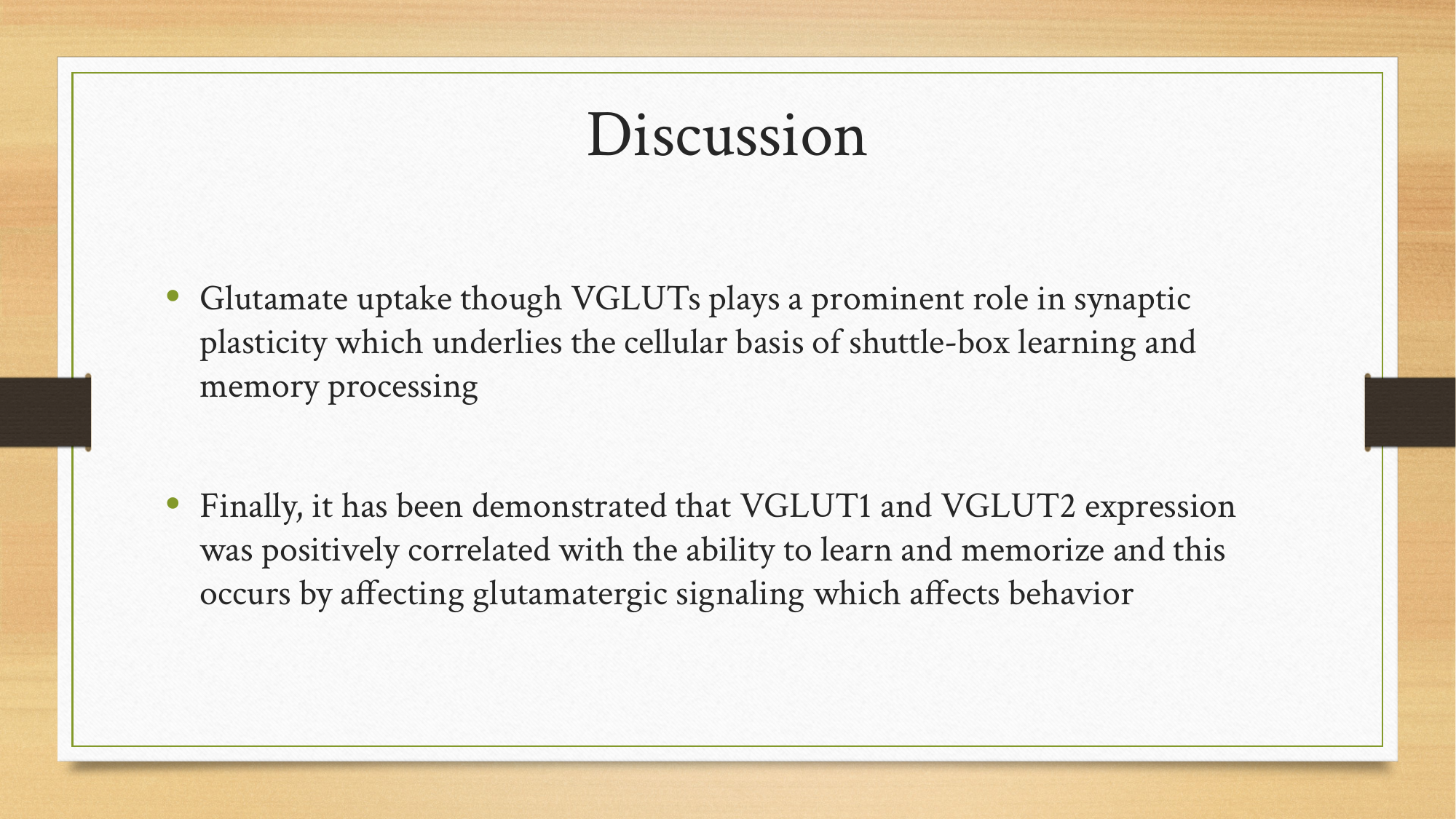

# Discussion

Glutamate uptake though VGLUTs plays a prominent role in synaptic plasticity which underlies the cellular basis of shuttle-box learning and memory processing

Finally, it has been demonstrated that VGLUT1 and VGLUT2 expression was positively correlated with the ability to learn and memorize and this occurs by affecting glutamatergic signaling which affects behavior